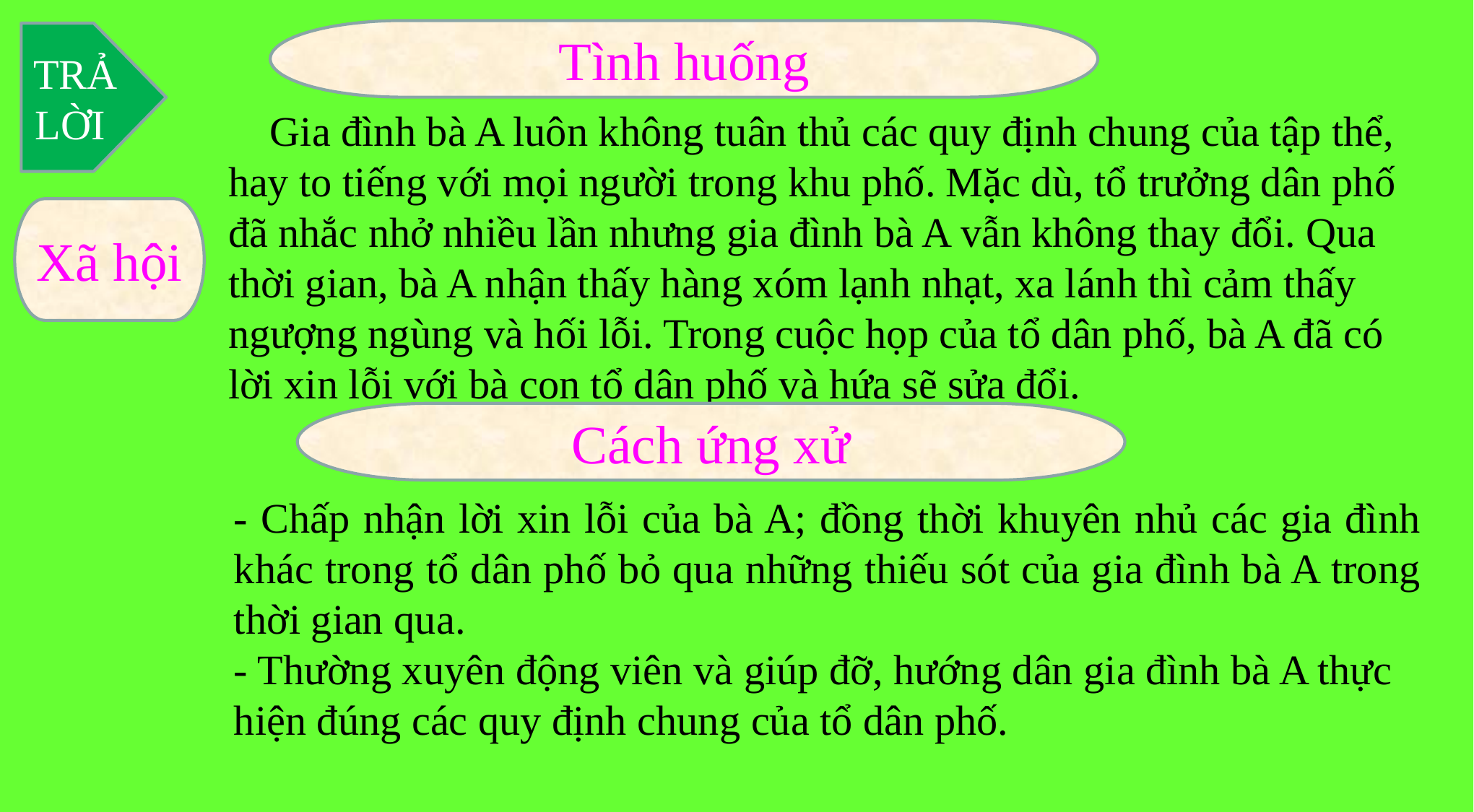

Tình huống
TRẢ LỜI
    Gia đình bà A luôn không tuân thủ các quy định chung của tập thể, hay to tiếng với mọi người trong khu phố. Mặc dù, tổ trưởng dân phố đã nhắc nhở nhiều lần nhưng gia đình bà A vẫn không thay đổi. Qua thời gian, bà A nhận thấy hàng xóm lạnh nhạt, xa lánh thì cảm thấy ngượng ngùng và hối lỗi. Trong cuộc họp của tổ dân phố, bà A đã có lời xin lỗi với bà con tổ dân phố và hứa sẽ sửa đổi.
Xã hội
Cách ứng xử
- Chấp nhận lời xin lỗi của bà A; đồng thời khuyên nhủ các gia đình khác trong tổ dân phố bỏ qua những thiếu sót của gia đình bà A trong thời gian qua.
- Thường xuyên động viên và giúp đỡ, hướng dân gia đình bà A thực hiện đúng các quy định chung của tổ dân phố.